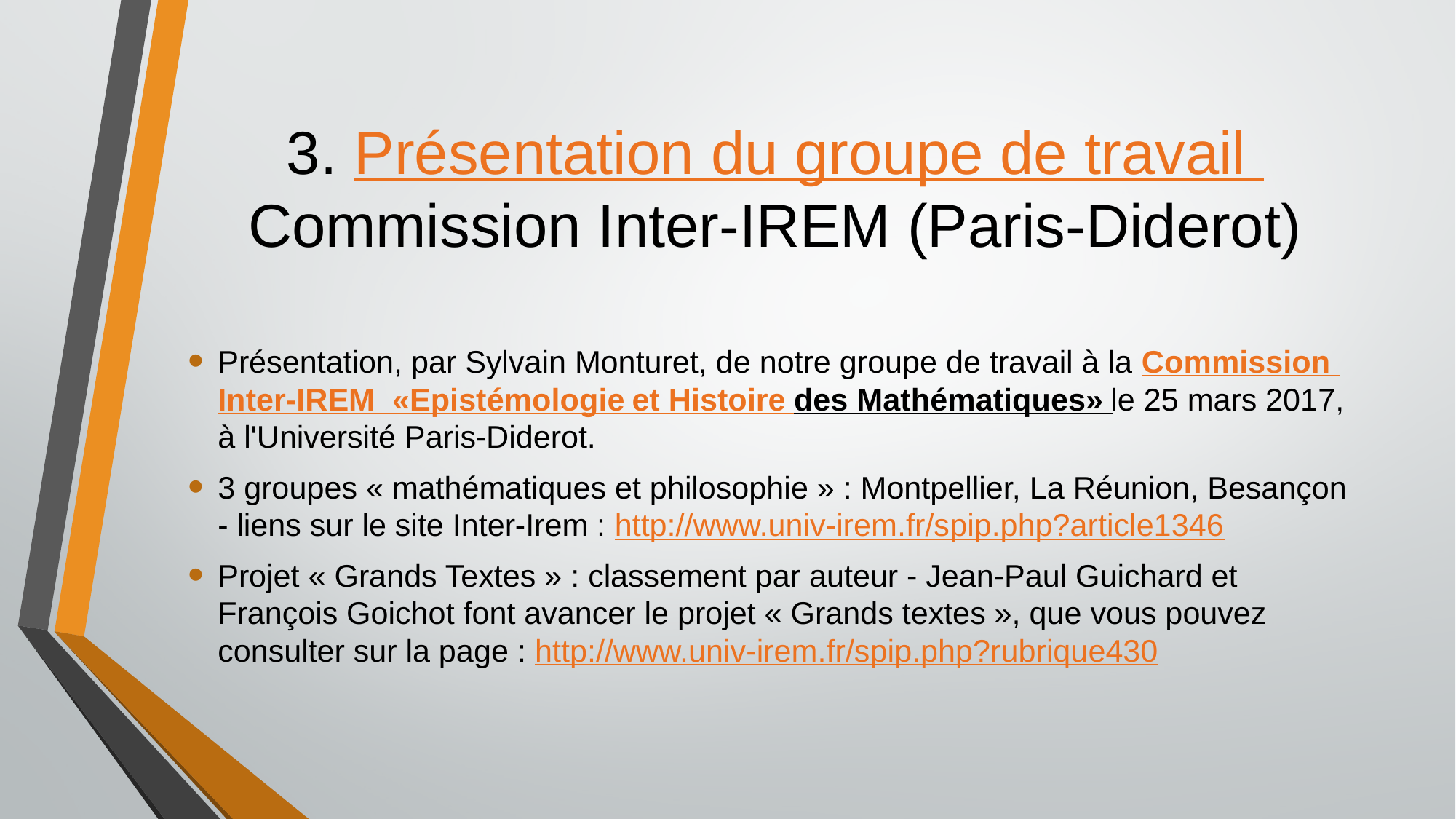

# 3. Présentation du groupe de travail Commission Inter-IREM (Paris-Diderot)
Présentation, par Sylvain Monturet, de notre groupe de travail à la Commission Inter-IREM  «Epistémologie et Histoire des Mathématiques» le 25 mars 2017, à l'Université Paris-Diderot.
3 groupes « mathématiques et philosophie » : Montpellier, La Réunion, Besançon - liens sur le site Inter-Irem : http://www.univ-irem.fr/spip.php?article1346
Projet « Grands Textes » : classement par auteur - Jean-Paul Guichard et François Goichot font avancer le projet « Grands textes », que vous pouvez consulter sur la page : http://www.univ-irem.fr/spip.php?rubrique430